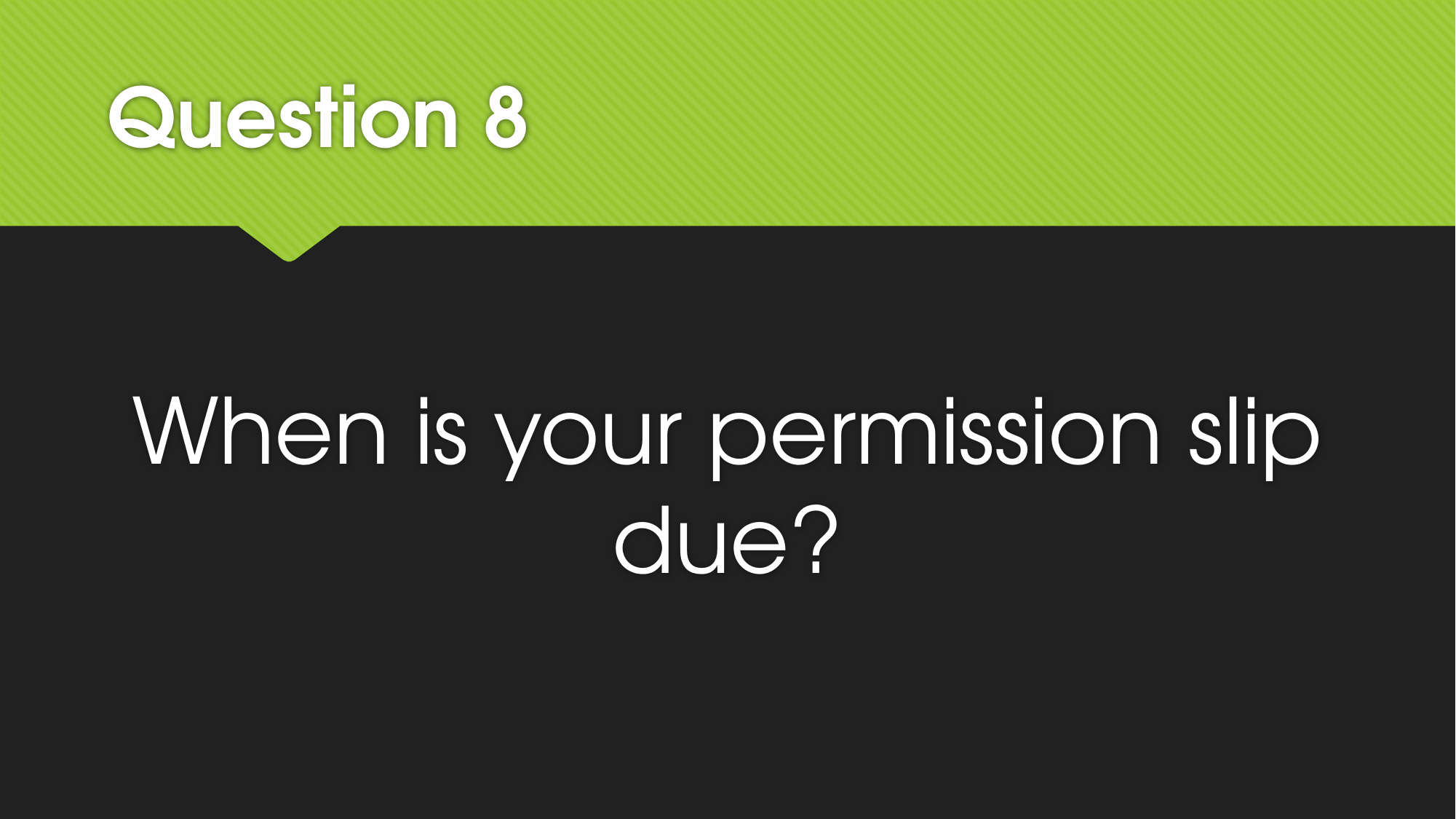

# Question 8
When is your permission slip due?